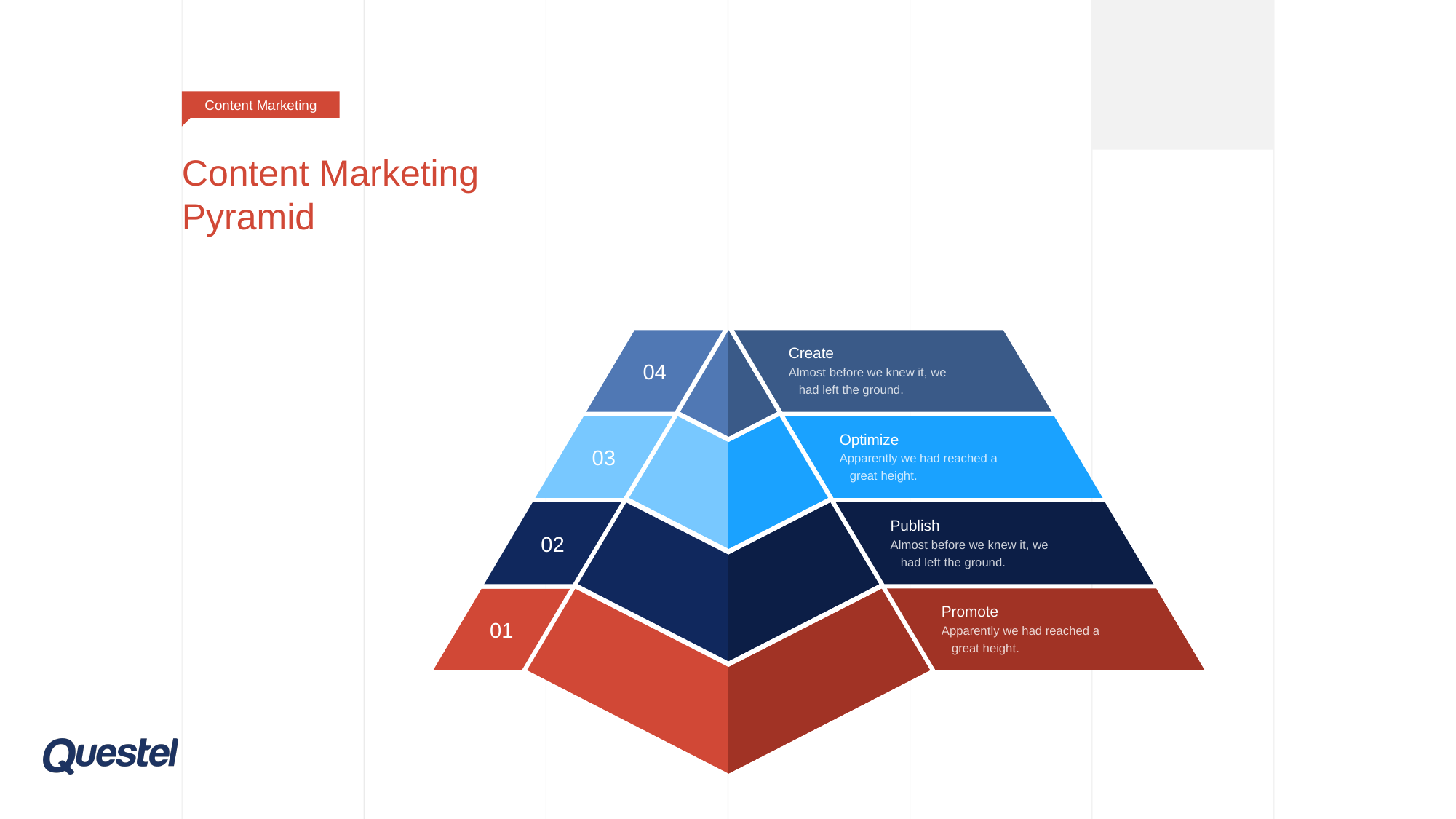

Content Marketing

# Content Marketing Pyramid
04

Create
Almost before we knew it, we
   had left the ground.

03
Optimize
Apparently we had reached a
   great height.

02

Publish
Almost before we knew it, we
   had left the ground.
Promote
Apparently we had reached a
   great height.
01